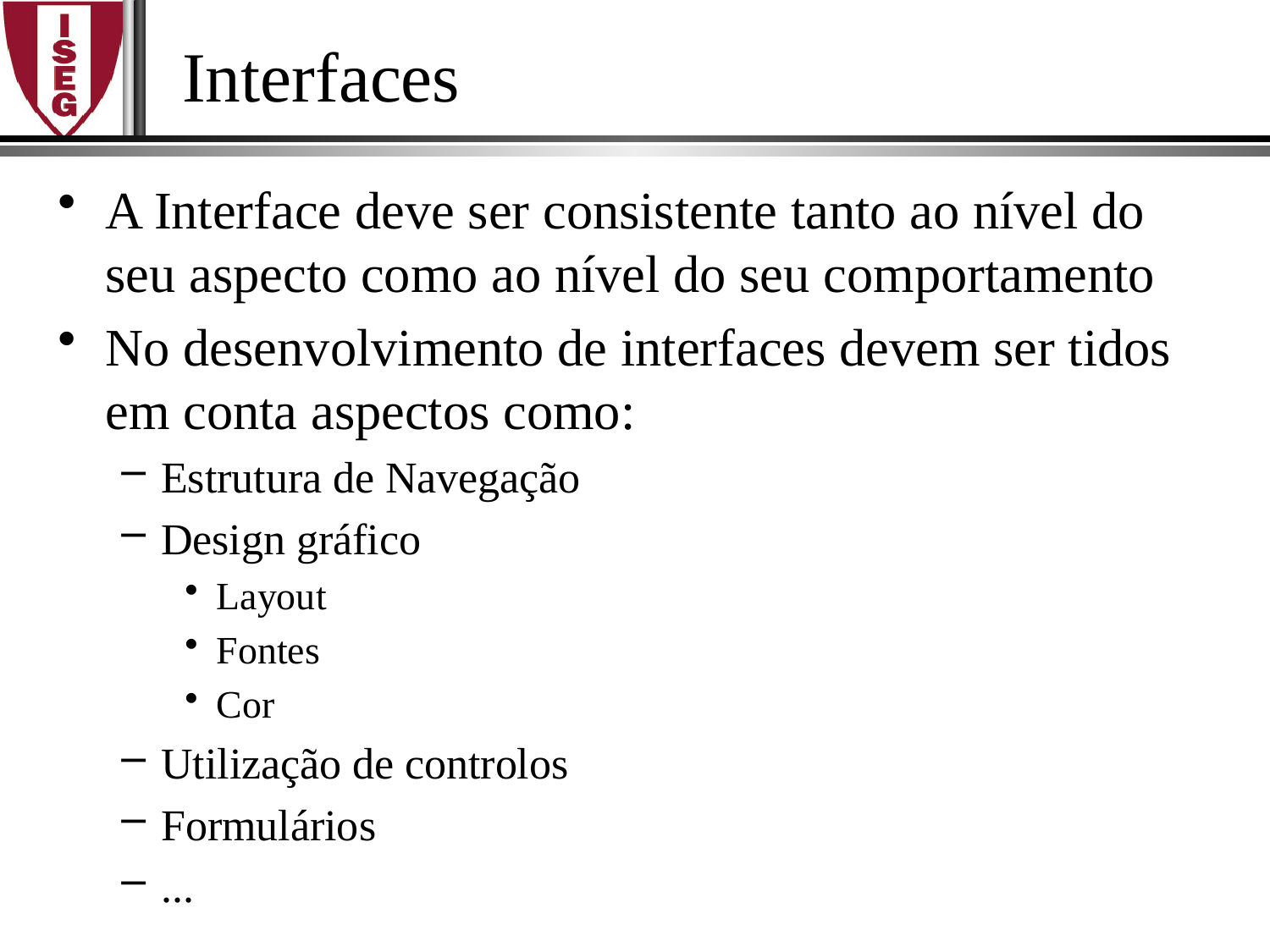

# Interfaces
A Interface deve ser consistente tanto ao nível do seu aspecto como ao nível do seu comportamento
No desenvolvimento de interfaces devem ser tidos em conta aspectos como:
Estrutura de Navegação
Design gráfico
Layout
Fontes
Cor
Utilização de controlos
Formulários
...